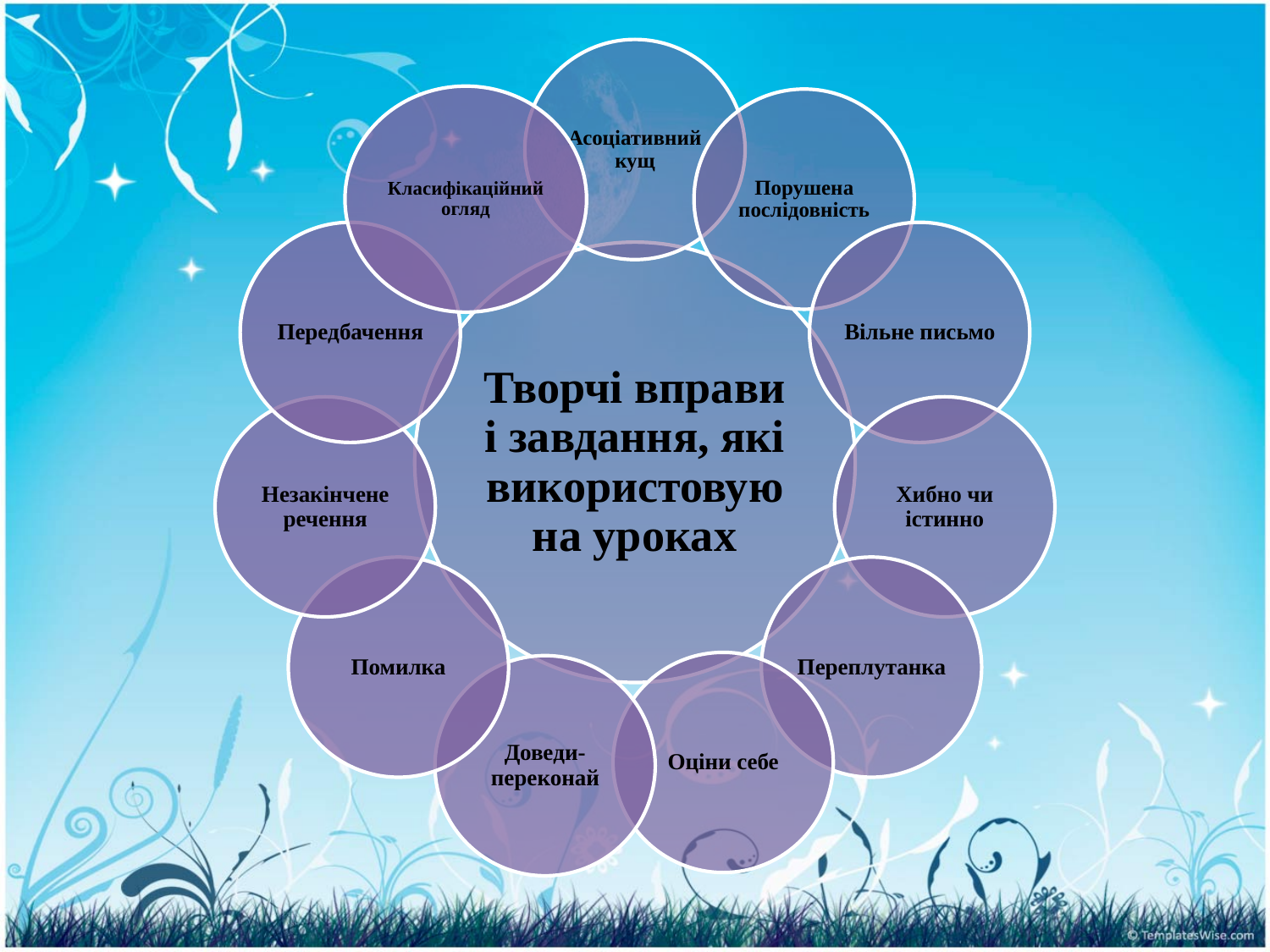

Творчі вправи і завдання, які використовую на уроках
Асоціативний кущ
Порушена послідовність
Вільне письмо
Хибно чи істинно
Переплутанка
Оціни себе
Доведи-переконай
Помилка
Незакінчене речення
Передбачення
Класифікаційний огляд